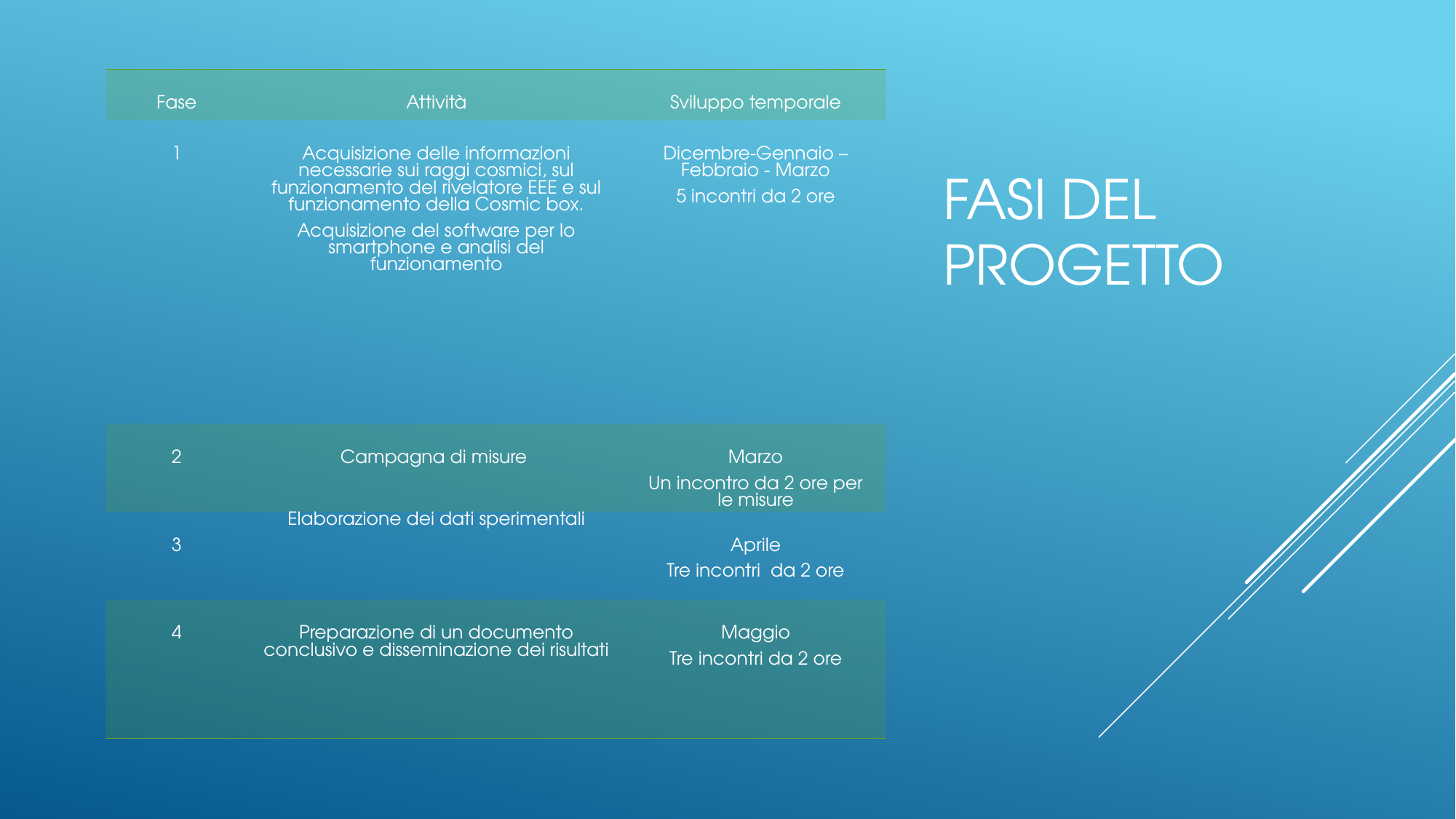

# Fasi del progetto
| Fase | Attività | Sviluppo temporale |
| --- | --- | --- |
| 1 | Acquisizione delle informazioni necessarie sui raggi cosmici, sul funzionamento del rivelatore EEE e sul funzionamento della Cosmic box. Acquisizione del software per lo smartphone e analisi del funzionamento | Dicembre-Gennaio – Febbraio - Marzo 5 incontri da 2 ore |
| 2 | Campagna di misure | Marzo Un incontro da 2 ore per le misure |
| 3 | Elaborazione dei dati sperimentali | Aprile Tre incontri da 2 ore |
| 4 | Preparazione di un documento conclusivo e disseminazione dei risultati | Maggio Tre incontri da 2 ore |